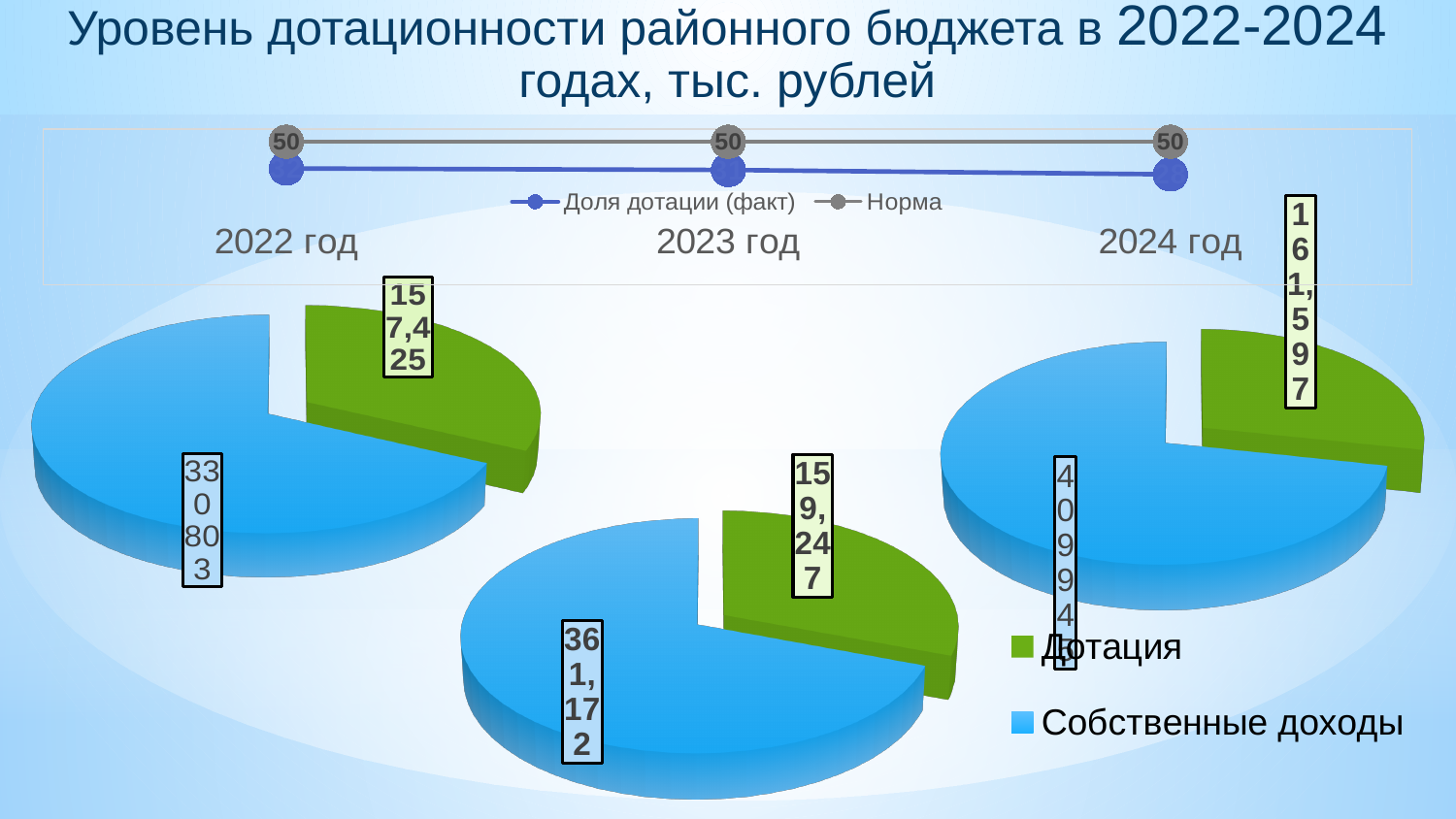

Уровень дотационности районного бюджета в 2022-2024 годах, тыс. рублей

[unsupported chart]

### Chart

| Category | Доля дотации (факт) | Норма |
|---|---|---|
| 2022 год | 32.0 | 50.0 |
| 2023 год | 31.0 | 50.0 |
| 2024 год | 28.0 | 50.0 |

[unsupported chart]

[unsupported chart]